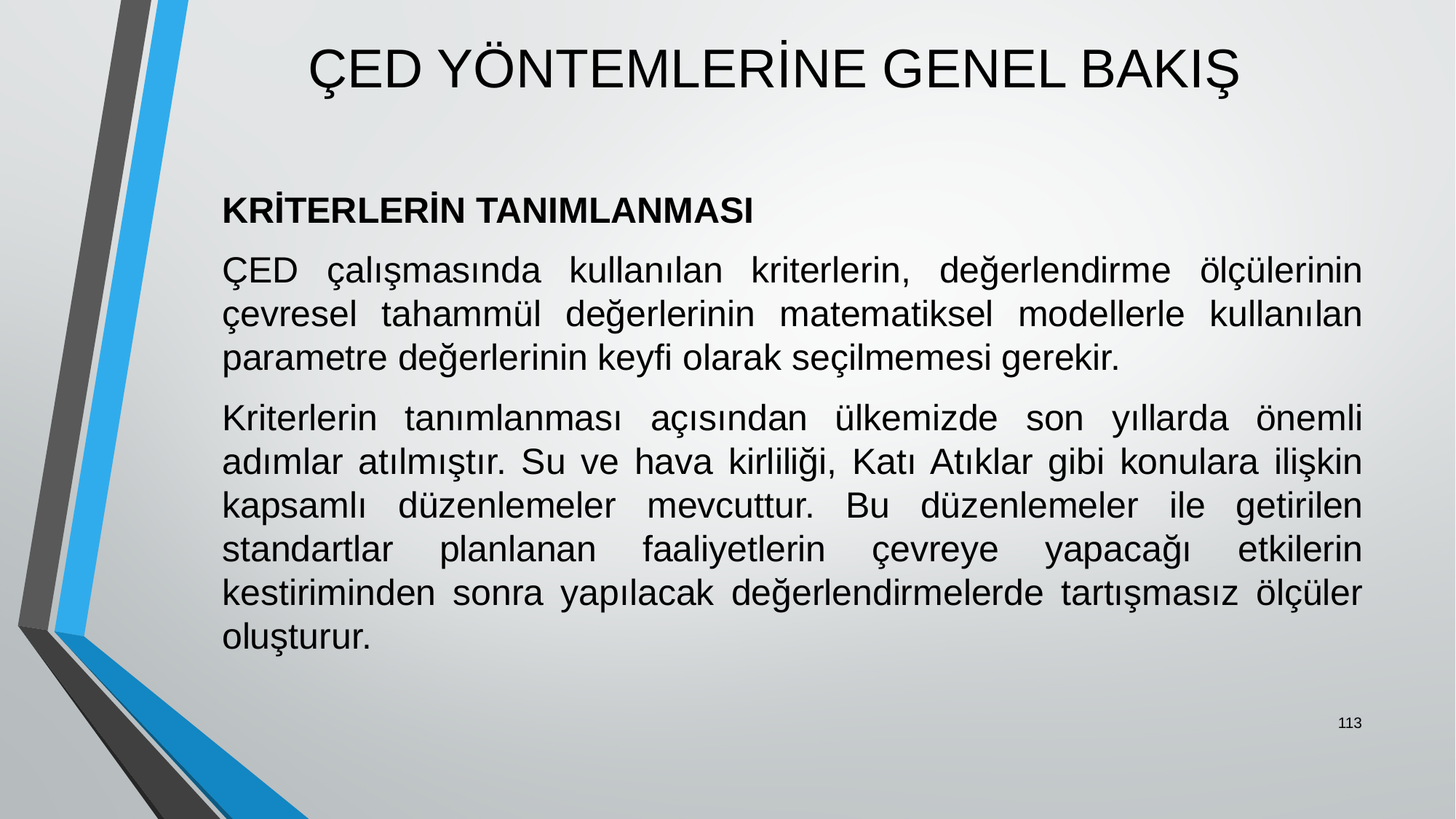

# ÇED YÖNTEMLERİNE GENEL BAKIŞ
	KRİTERLERİN TANIMLANMASI
	ÇED çalışmasında kullanılan kriterlerin, değerlendirme ölçülerinin çevresel tahammül değerlerinin matematiksel modellerle kullanılan parametre değerlerinin keyfi olarak seçilmemesi gerekir.
	Kriterlerin tanımlanması açısından ülkemizde son yıllarda önemli adımlar atılmıştır. Su ve hava kirliliği, Katı Atıklar gibi konulara ilişkin kapsamlı düzenlemeler mevcuttur. Bu düzenlemeler ile getirilen standartlar planlanan faaliyetlerin çevreye yapacağı etkilerin kestiriminden sonra yapılacak değerlendirmelerde tartışmasız ölçüler oluşturur.
113